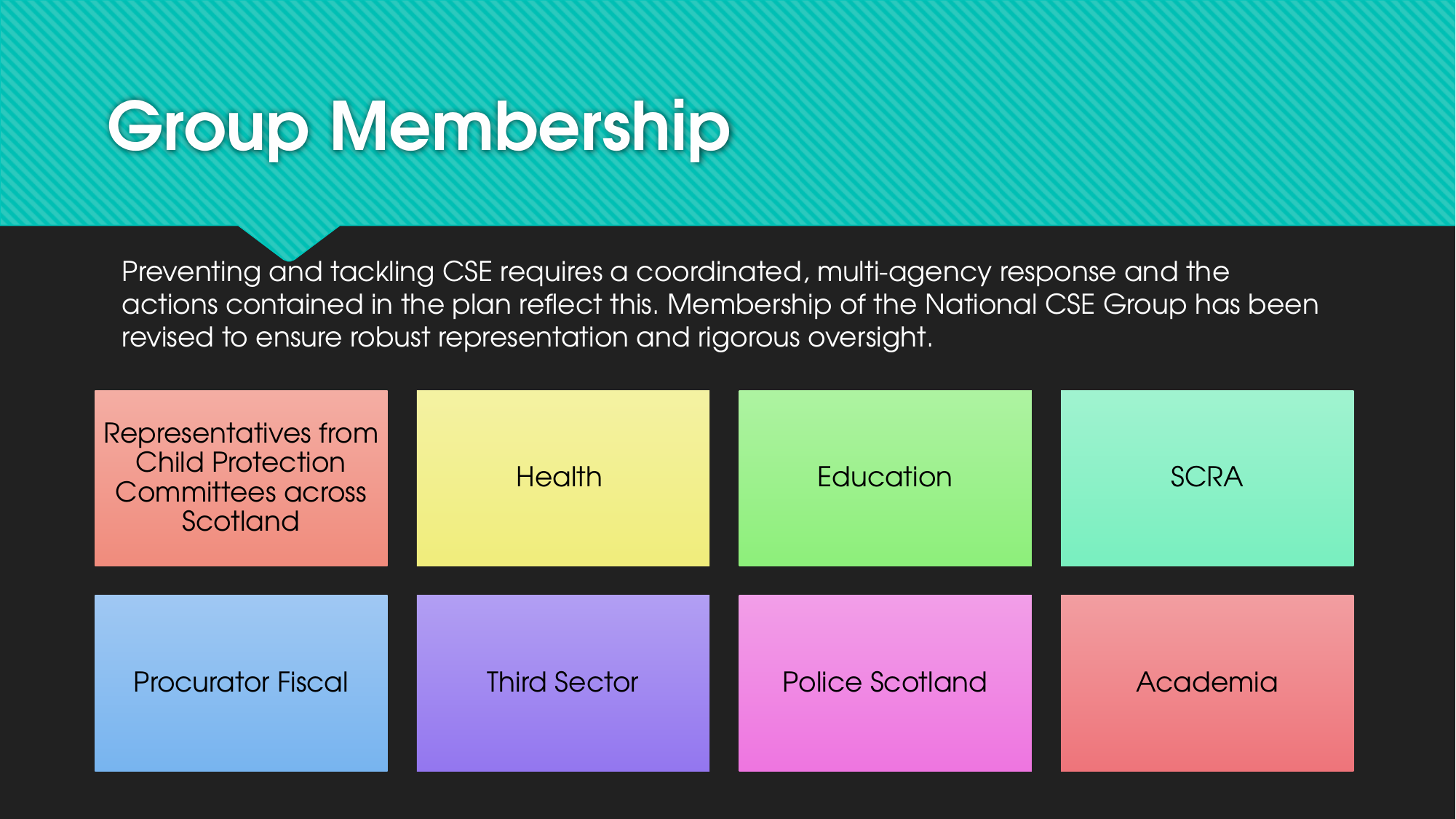

# Group Membership
Preventing and tackling CSE requires a coordinated, multi-agency response and the
actions contained in the plan reflect this. Membership of the National CSE Group has been
revised to ensure robust representation and rigorous oversight.
Representatives from Child Protection Committees across Scotland
Health
Education
SCRA
Procurator Fiscal
Third Sector
Police Scotland
Academia